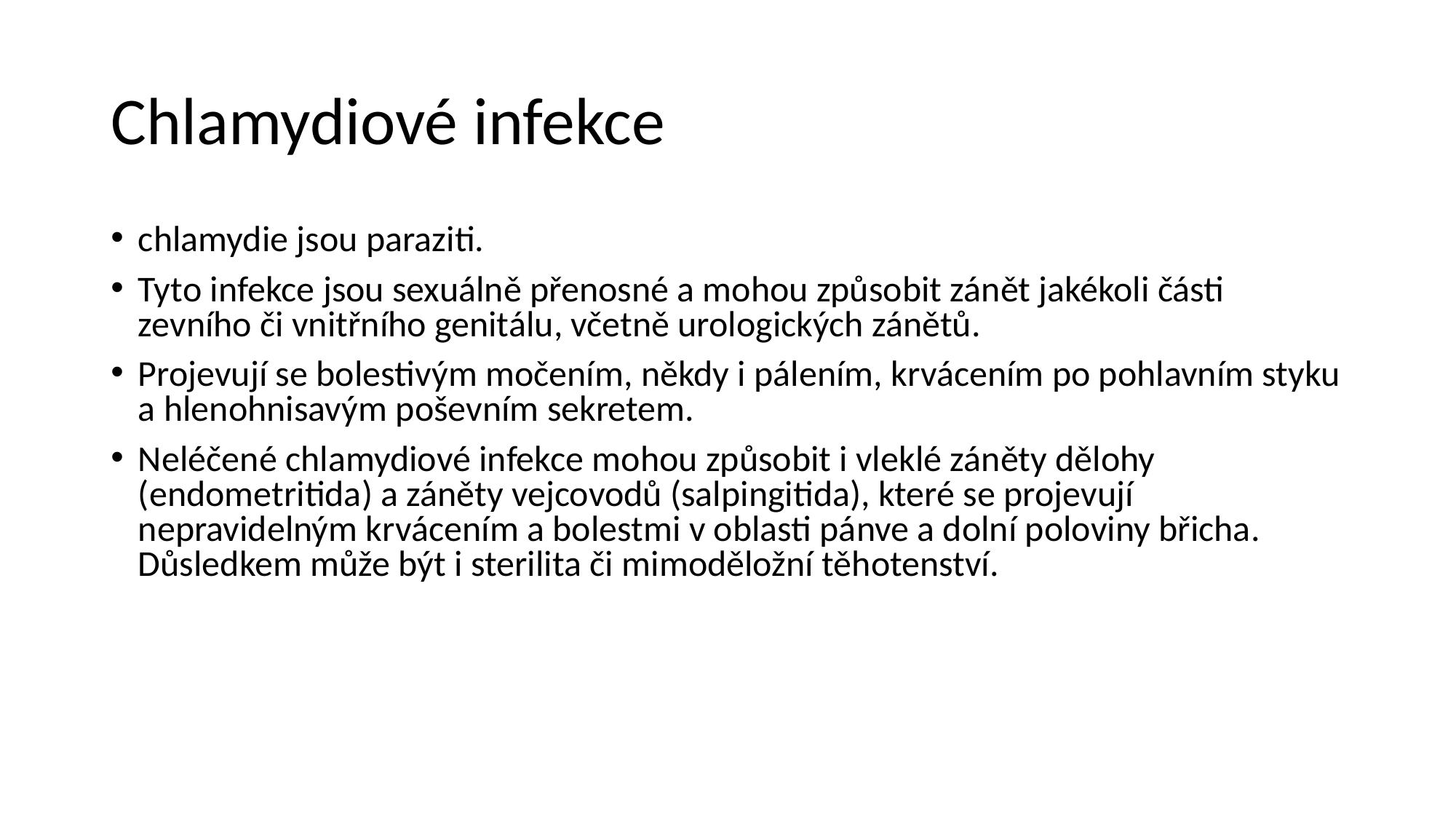

# Chlamydiové infekce
chlamydie jsou paraziti.
Tyto infekce jsou sexuálně přenosné a mohou způsobit zánět jakékoli části zevního či vnitřního genitálu, včetně urologických zánětů.
Projevují se bolestivým močením, někdy i pálením, krvácením po pohlavním styku a hlenohnisavým poševním sekretem.
Neléčené chlamydiové infekce mohou způsobit i vleklé záněty dělohy (endometritida) a záněty vejcovodů (salpingitida), které se projevují nepravidelným krvácením a bolestmi v oblasti pánve a dolní poloviny břicha. Důsledkem může být i sterilita či mimoděložní těhotenství.